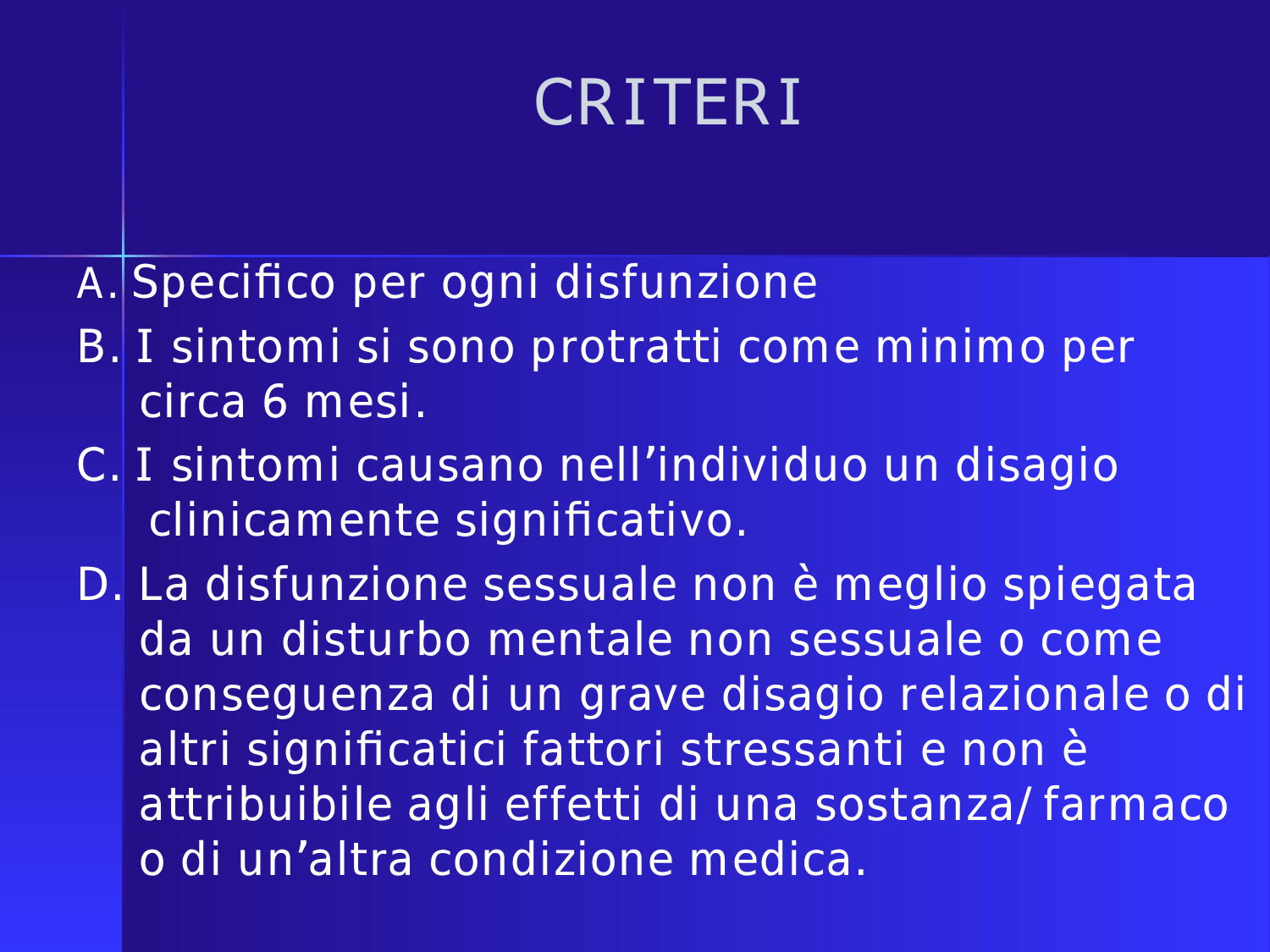

# CRITERI
A. Specifico per ogni disfunzione
B. I sintomi si sono protratti come minimo per circa 6 mesi.
C. I sintomi causano nell’individuo un disagio clinicamente significativo.
D. La disfunzione sessuale non è meglio spiegata da un disturbo mentale non sessuale o come conseguenza di un grave disagio relazionale o di altri significatici fattori stressanti e non è attribuibile agli effetti di una sostanza/farmaco o di un’altra condizione medica.